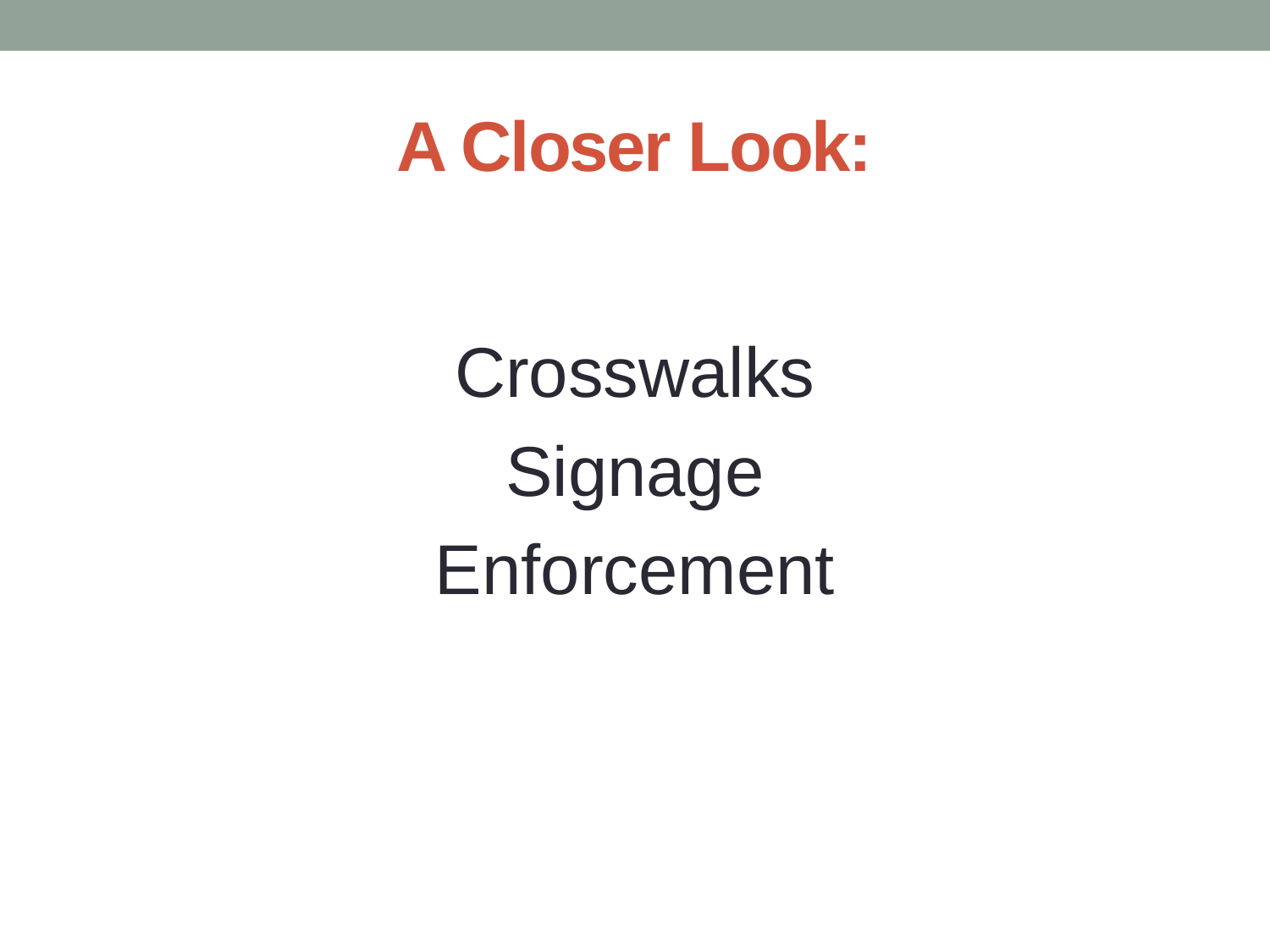

# A Closer Look:

Crosswalks
Signage
Enforcement